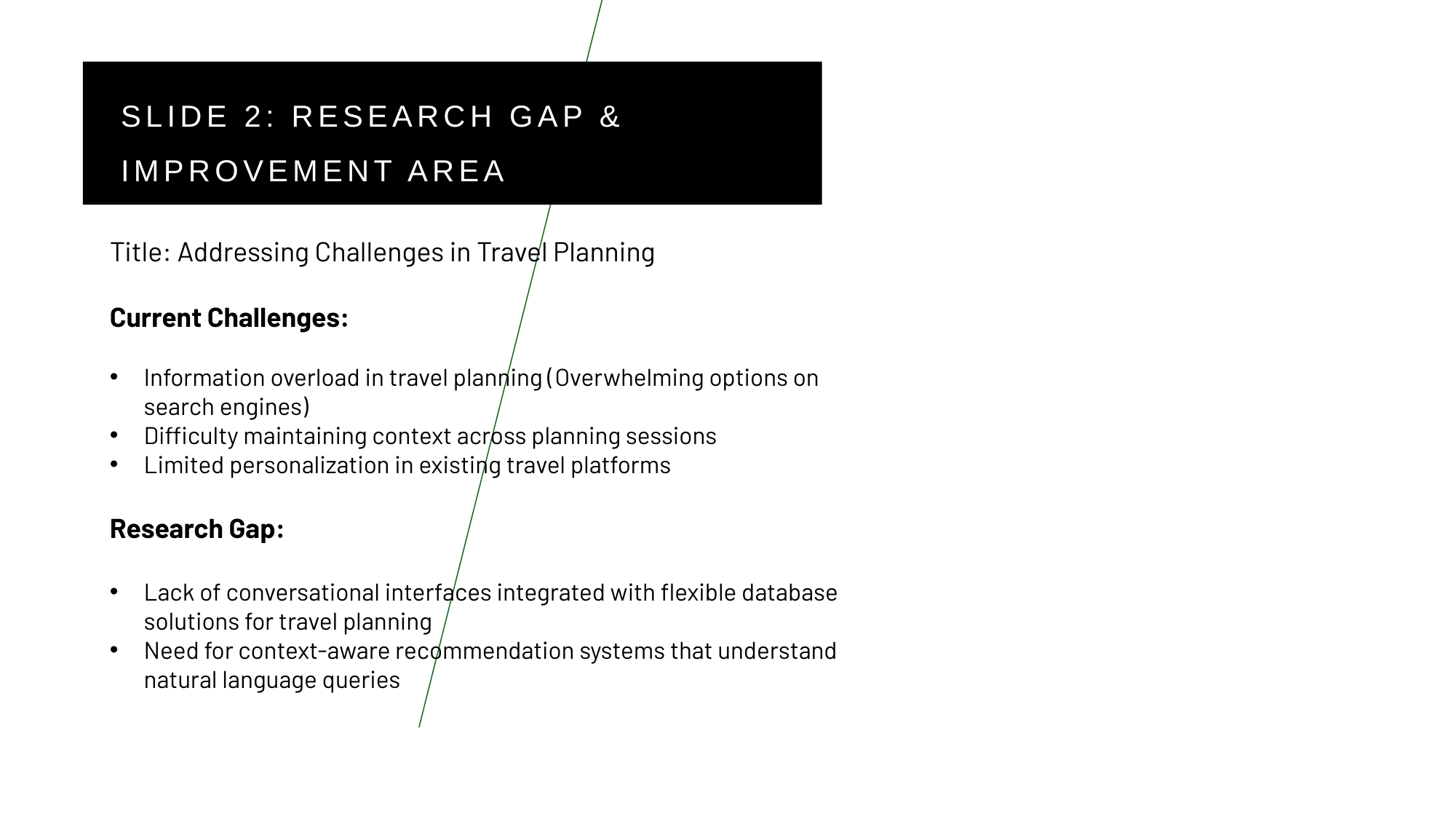

# Slide 2: Research Gap & Improvement Area
Title: Addressing Challenges in Travel Planning

Current Challenges:

Information overload in travel planning (Overwhelming options on search engines)
Difficulty maintaining context across planning sessions
Limited personalization in existing travel platforms

Research Gap:

Lack of conversational interfaces integrated with flexible database solutions for travel planning
Need for context-aware recommendation systems that understand natural language queries
3